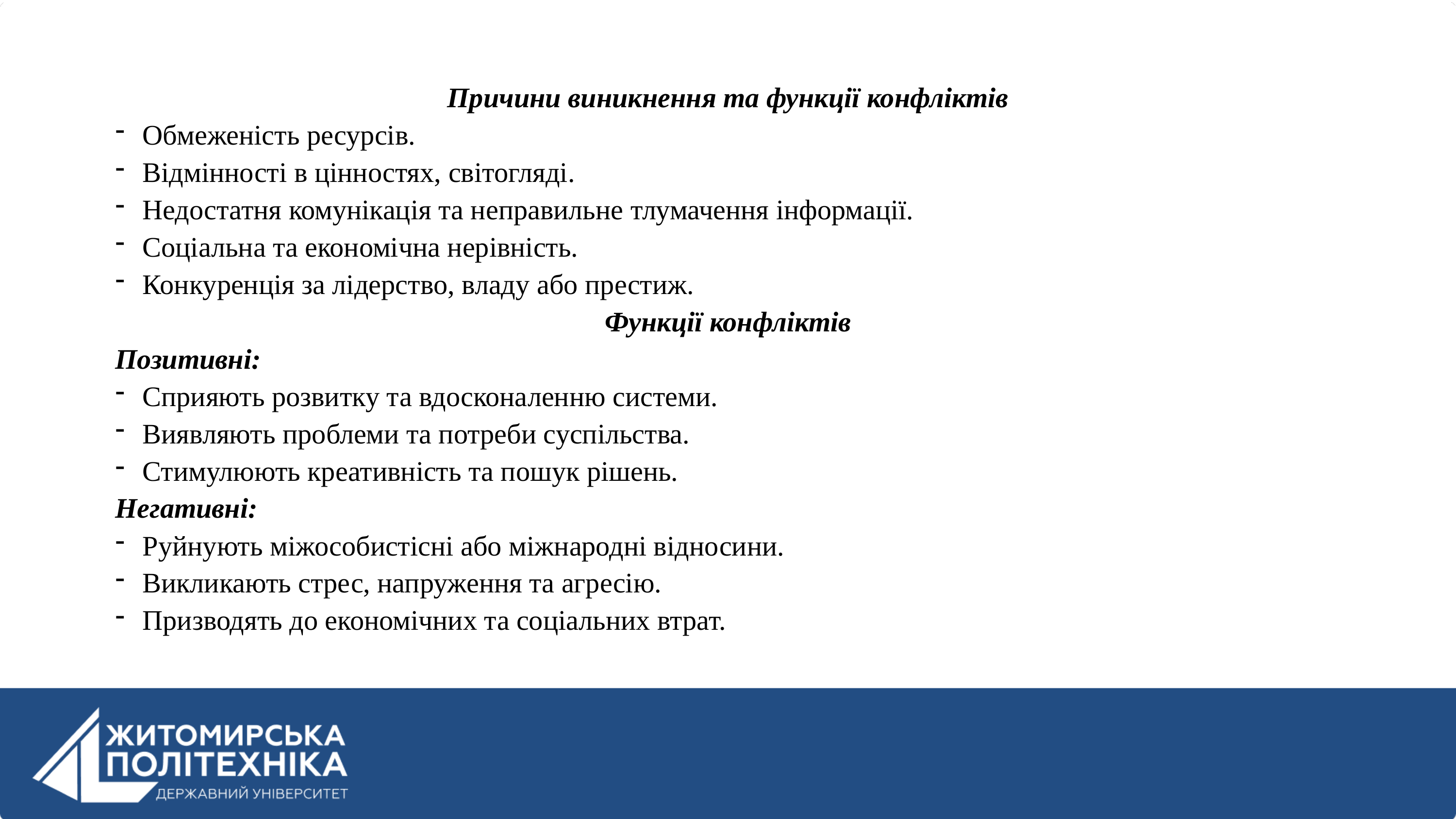

Причини виникнення та функції конфліктів
Обмеженість ресурсів.
Відмінності в цінностях, світогляді.
Недостатня комунікація та неправильне тлумачення інформації.
Соціальна та економічна нерівність.
Конкуренція за лідерство, владу або престиж.
Функції конфліктів
Позитивні:
Сприяють розвитку та вдосконаленню системи.
Виявляють проблеми та потреби суспільства.
Стимулюють креативність та пошук рішень.
Негативні:
Руйнують міжособистісні або міжнародні відносини.
Викликають стрес, напруження та агресію.
Призводять до економічних та соціальних втрат.